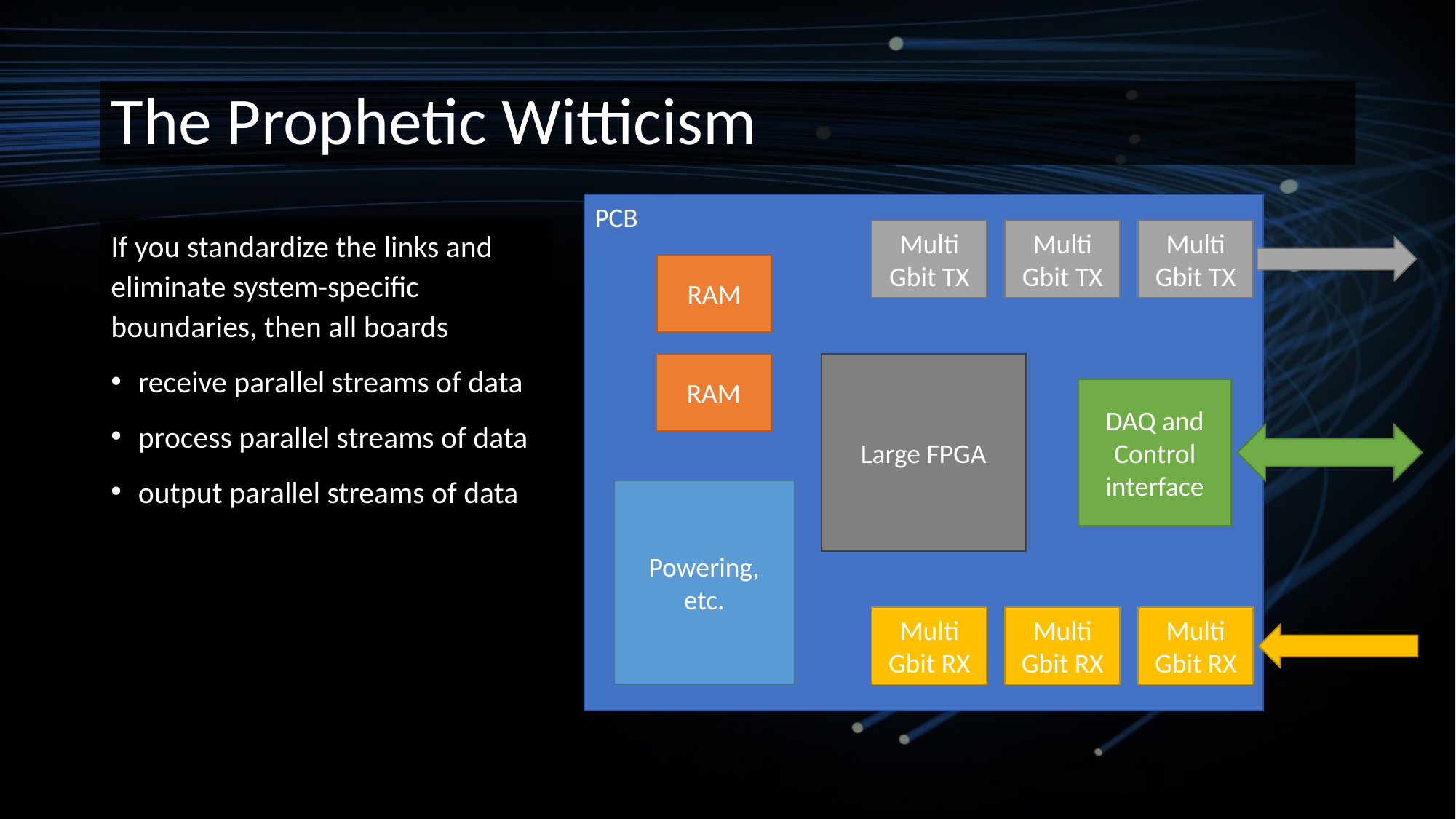

# The Prophetic Witticism
PCB
Multi Gbit TX
Multi Gbit TX
Multi Gbit TX

RAM
Large FPGA
RAM
DAQ and Control interface

Powering,
etc.
Multi Gbit RX
Multi Gbit RX
Multi Gbit RX

If you standardize the links and eliminate system-specific boundaries, then all boards
receive parallel streams of data
process parallel streams of data
output parallel streams of data